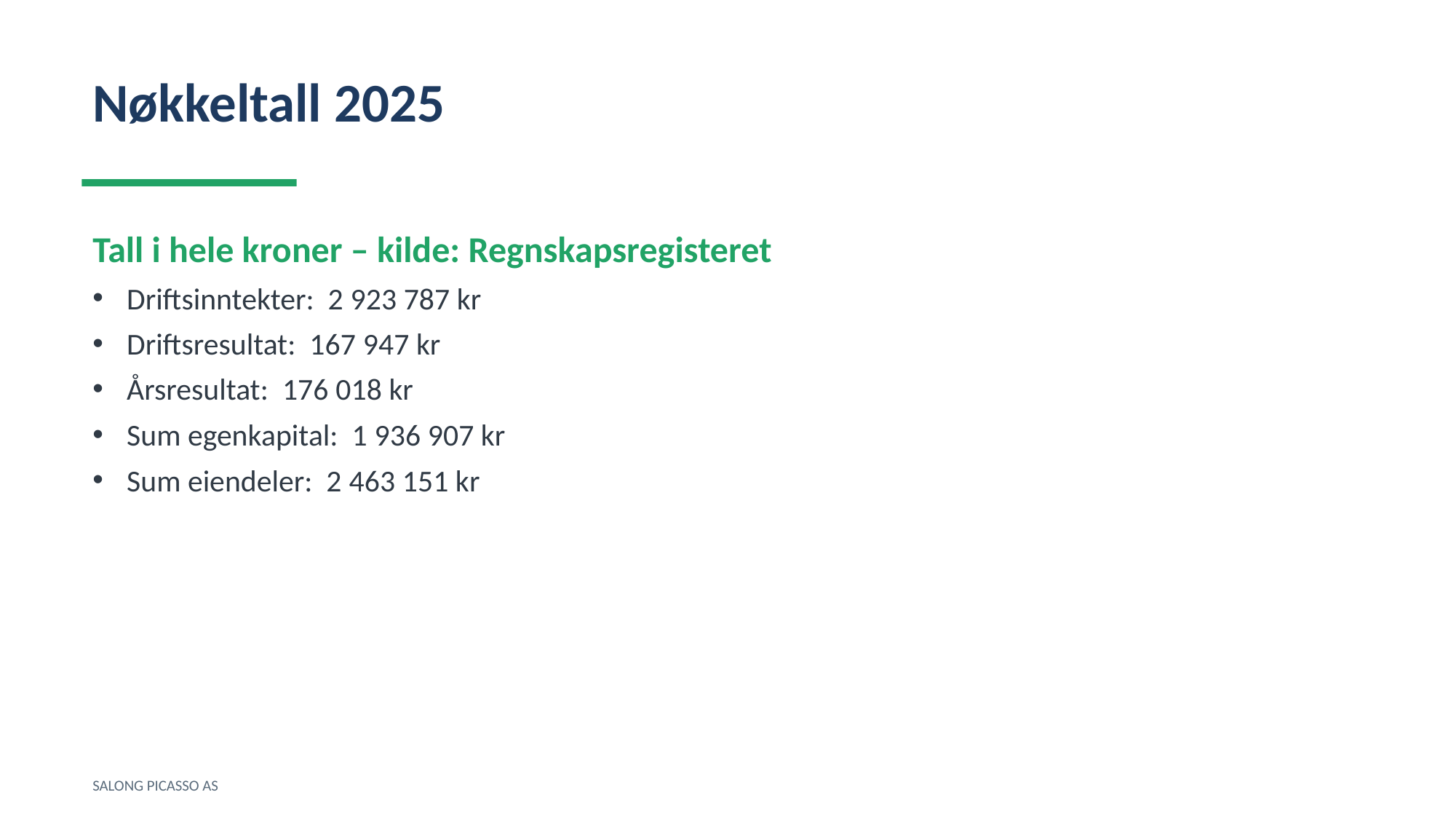

Nøkkeltall 2025

Tall i hele kroner – kilde: Regnskapsregisteret
Driftsinntekter:  2 923 787 kr
Driftsresultat:  167 947 kr
Årsresultat:  176 018 kr
Sum egenkapital:  1 936 907 kr
Sum eiendeler:  2 463 151 kr
SALONG PICASSO AS